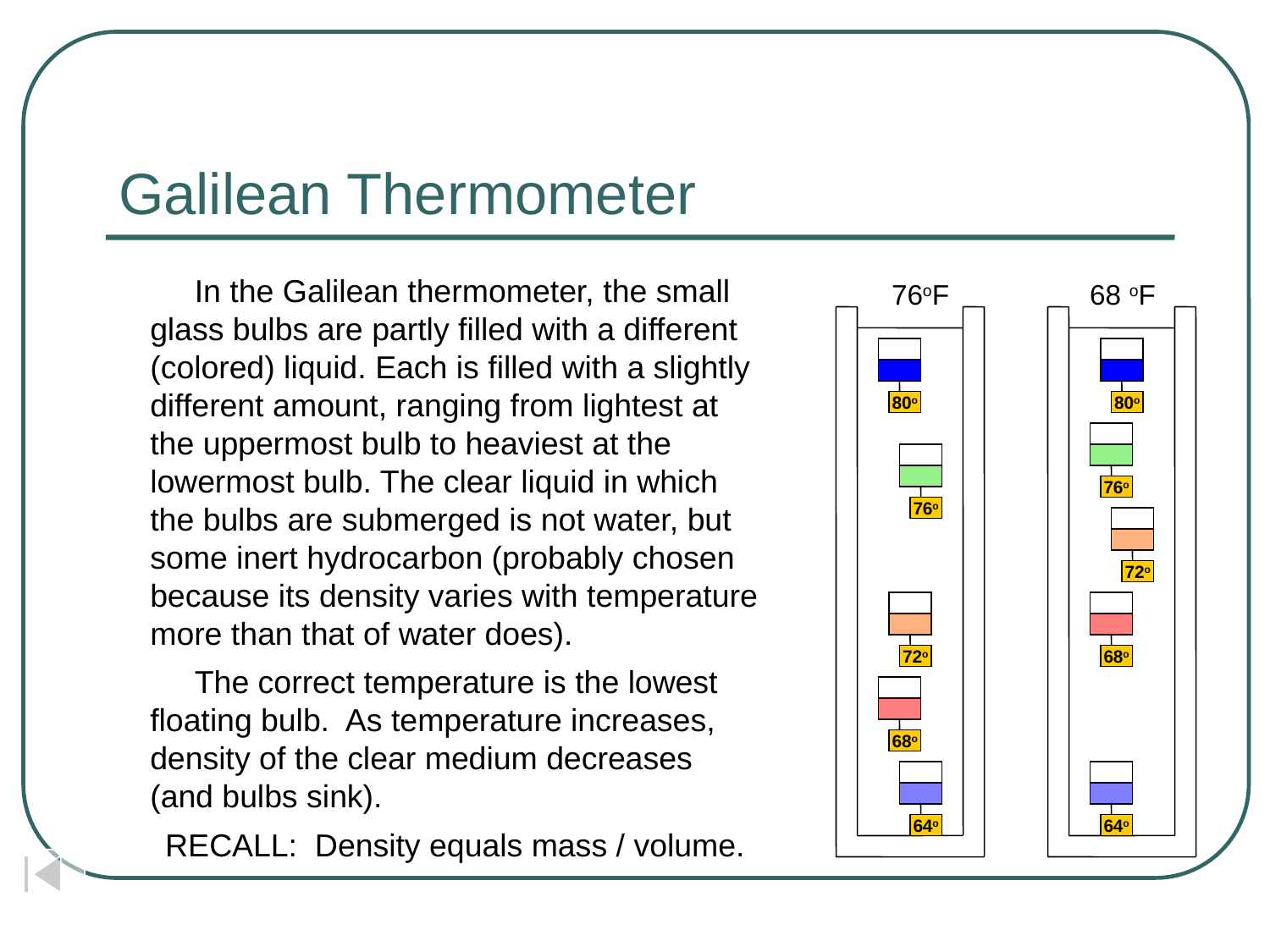

# Galilean Thermometer
     In the Galilean thermometer, the small glass bulbs are partly filled with a different (colored) liquid. Each is filled with a slightly different amount, ranging from lightest at the uppermost bulb to heaviest at the lowermost bulb. The clear liquid in which the bulbs are submerged is not water, but some inert hydrocarbon (probably chosen because its density varies with temperature more than that of water does).
     The correct temperature is the lowest floating bulb.  As temperature increases, density of the clear medium decreases (and bulbs sink).
RECALL:  Density equals mass / volume.
76oF                  68 oF

80o
80o

76o

76o

72o

72o
68o

68o

64o
64o